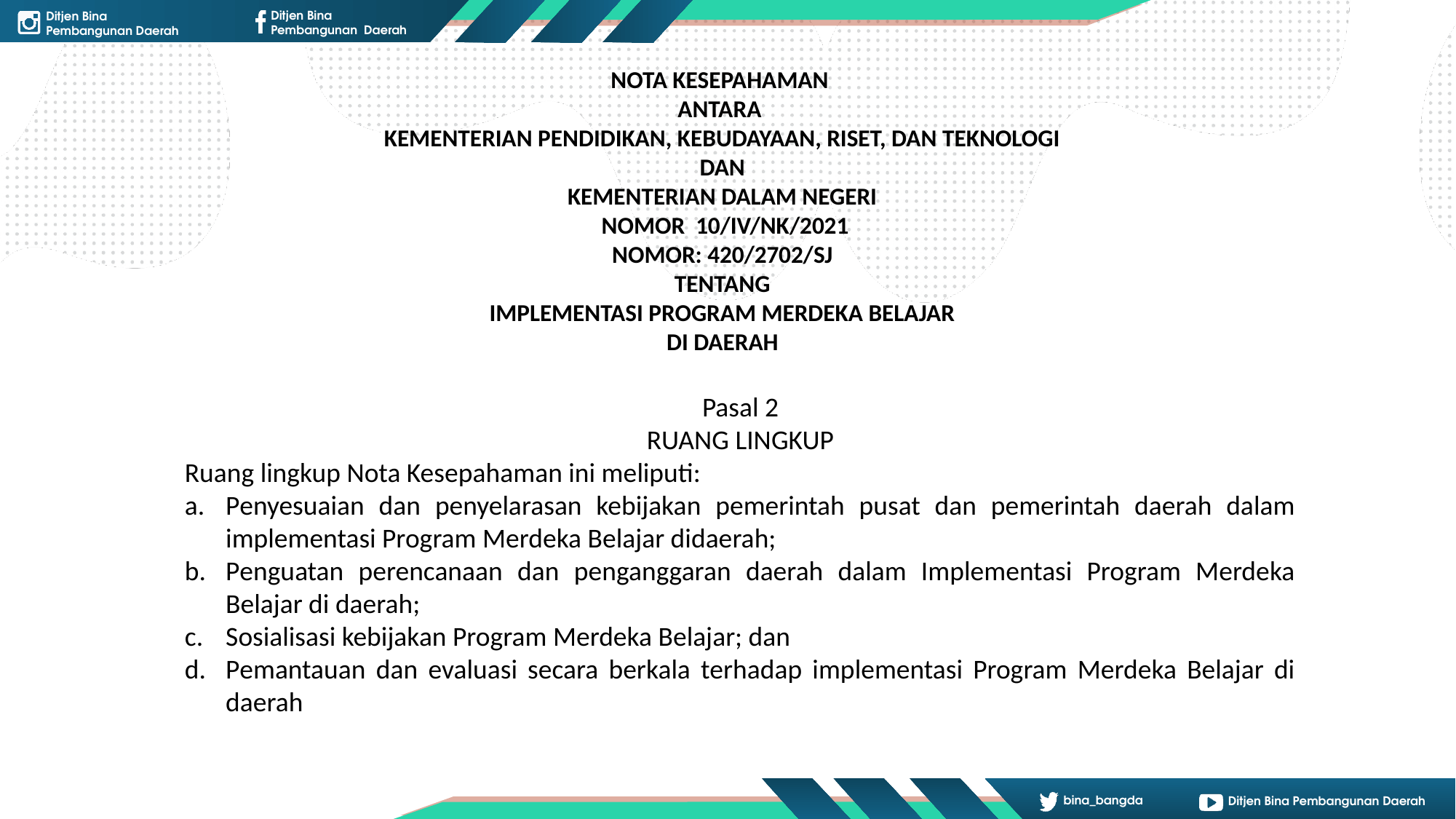

NOTA KESEPAHAMAN
ANTARA
KEMENTERIAN PENDIDIKAN, KEBUDAYAAN, RISET, DAN TEKNOLOGI
 DAN
KEMENTERIAN DALAM NEGERI
 NOMOR  10/IV/NK/2021
NOMOR: 420/2702/SJ
TENTANG
IMPLEMENTASI PROGRAM MERDEKA BELAJAR
DI DAERAH
Pasal 2
RUANG LINGKUP
Ruang lingkup Nota Kesepahaman ini meliputi:
Penyesuaian dan penyelarasan kebijakan pemerintah pusat dan pemerintah daerah dalam implementasi Program Merdeka Belajar didaerah;
Penguatan perencanaan dan penganggaran daerah dalam Implementasi Program Merdeka Belajar di daerah;
Sosialisasi kebijakan Program Merdeka Belajar; dan
Pemantauan dan evaluasi secara berkala terhadap implementasi Program Merdeka Belajar di daerah